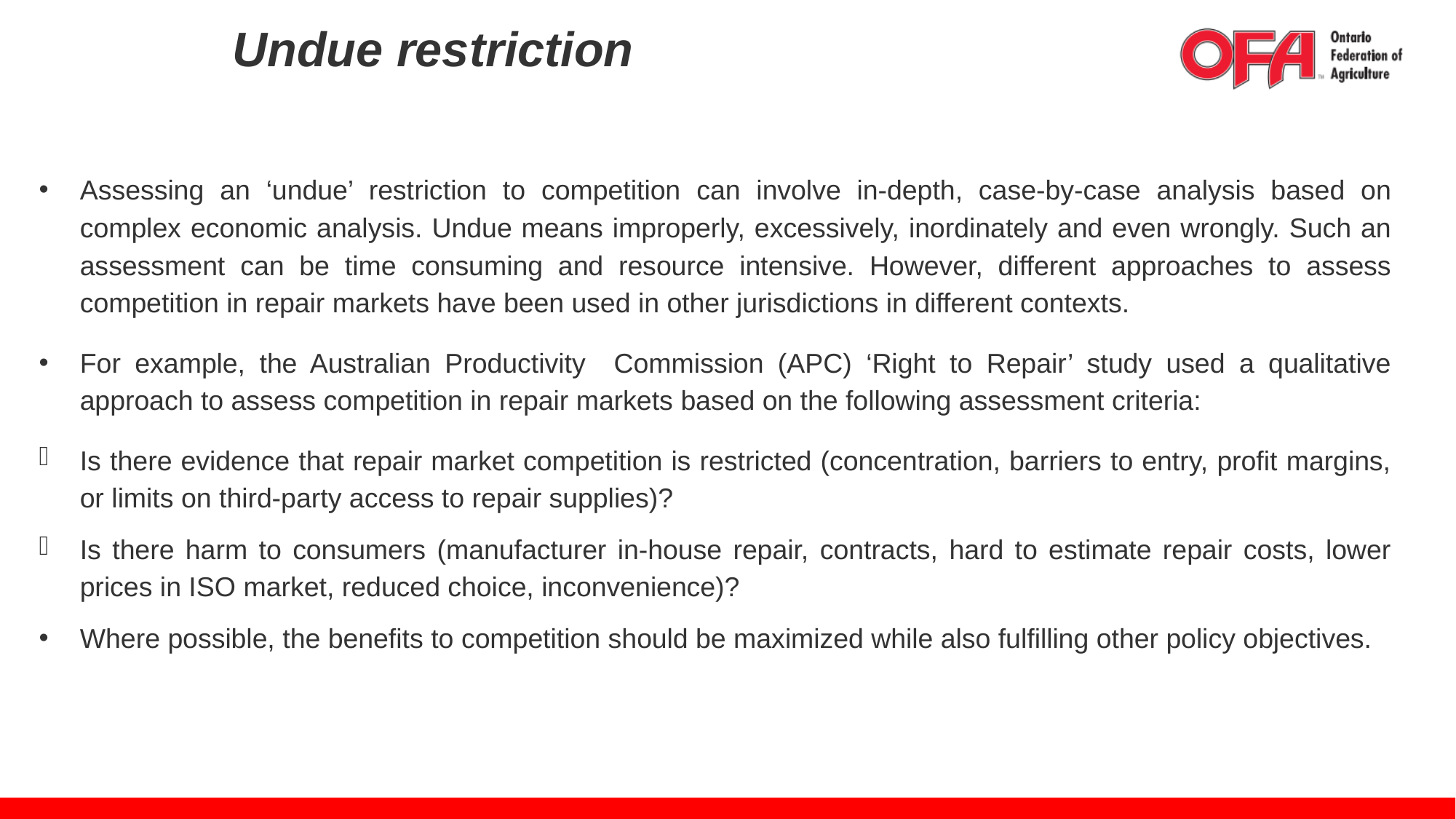

Undue restriction
Assessing an ‘undue’ restriction to competition can involve in-depth, case-by-case analysis based on complex economic analysis. Undue means improperly, excessively, inordinately and even wrongly. Such an assessment can be time consuming and resource intensive. However, different approaches to assess competition in repair markets have been used in other jurisdictions in different contexts.
For example, the Australian Productivity  Commission (APC) ‘Right to Repair’ study used a qualitative approach to assess competition in repair markets based on the following assessment criteria:
Is there evidence that repair market competition is restricted (concentration, barriers to entry, profit margins, or limits on third-party access to repair supplies)?
Is there harm to consumers (manufacturer in-house repair, contracts, hard to estimate repair costs, lower prices in ISO market, reduced choice, inconvenience)?
Where possible, the benefits to competition should be maximized while also fulfilling other policy objectives.